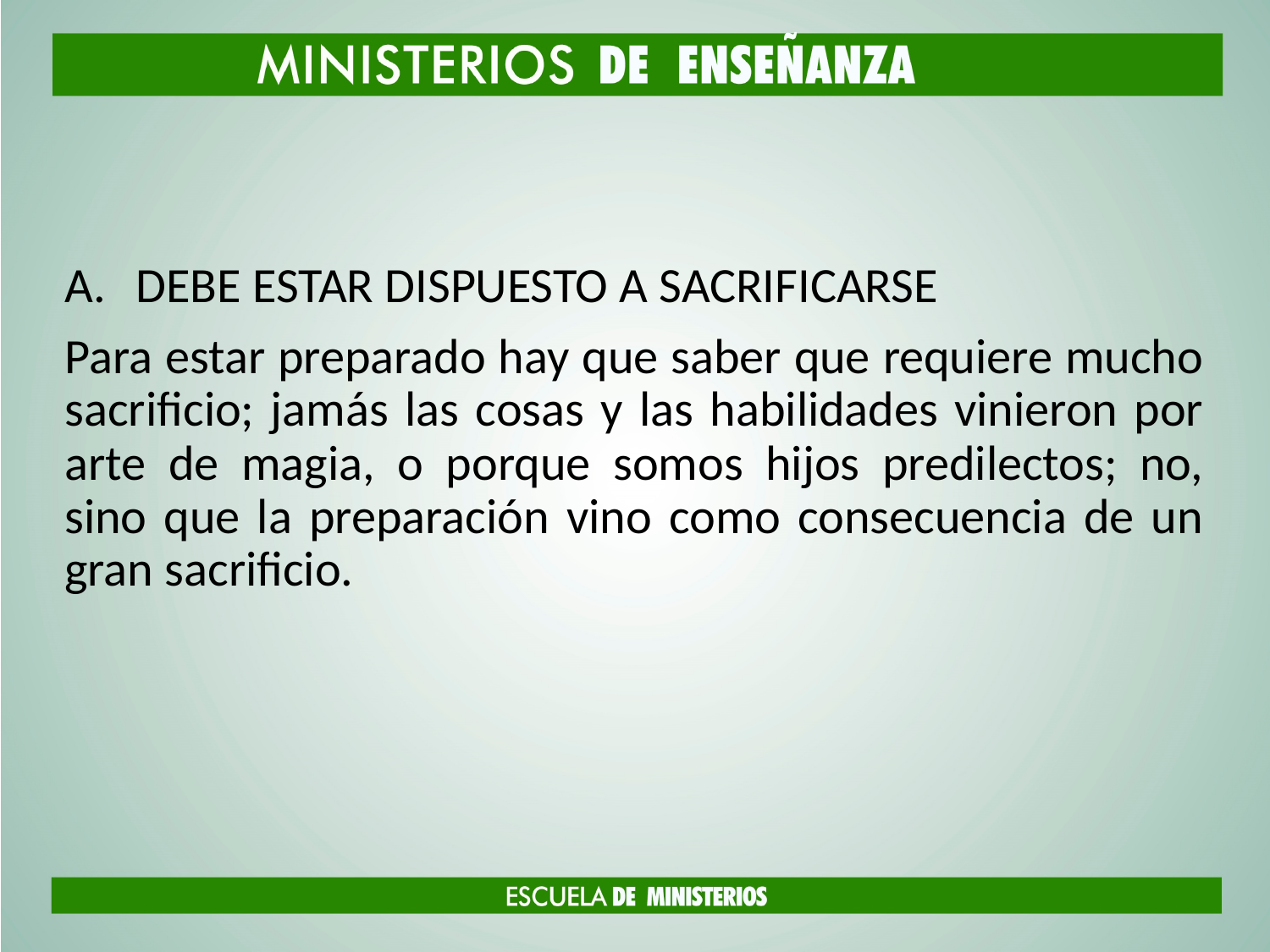

#
DEBE ESTAR DISPUESTO A SACRIFICARSE
Para estar preparado hay que saber que requiere mucho sacrificio; jamás las cosas y las habilidades vinieron por arte de magia, o porque somos hijos predilectos; no, sino que la preparación vino como consecuencia de un gran sacrificio.